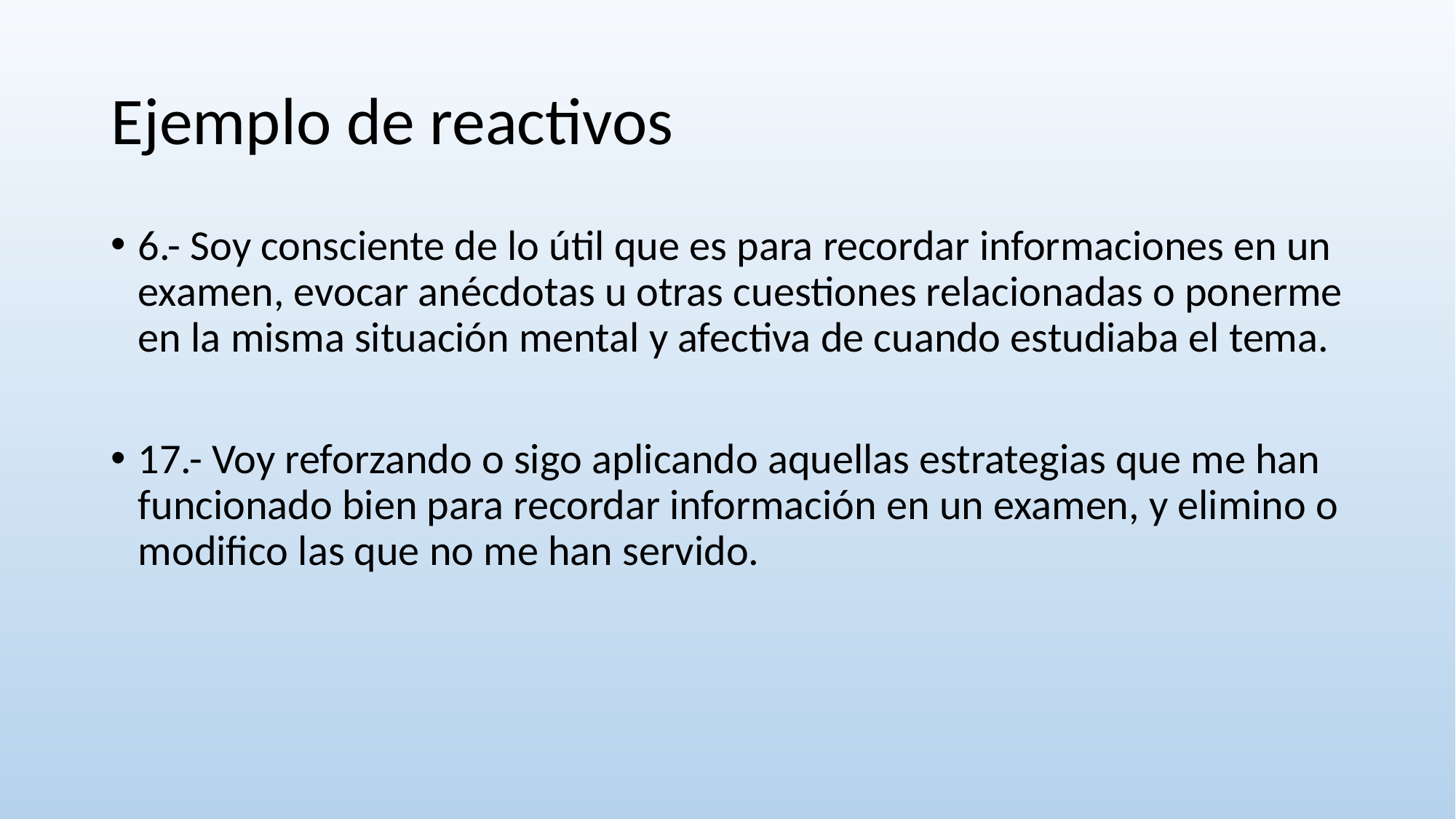

# Ejemplo de reactivos
6.- Soy consciente de lo útil que es para recordar informaciones en un examen, evocar anécdotas u otras cuestiones relacionadas o ponerme en la misma situación mental y afectiva de cuando estudiaba el tema.

17.- Voy reforzando o sigo aplicando aquellas estrategias que me han funcionado bien para recordar información en un examen, y elimino o modifico las que no me han servido.